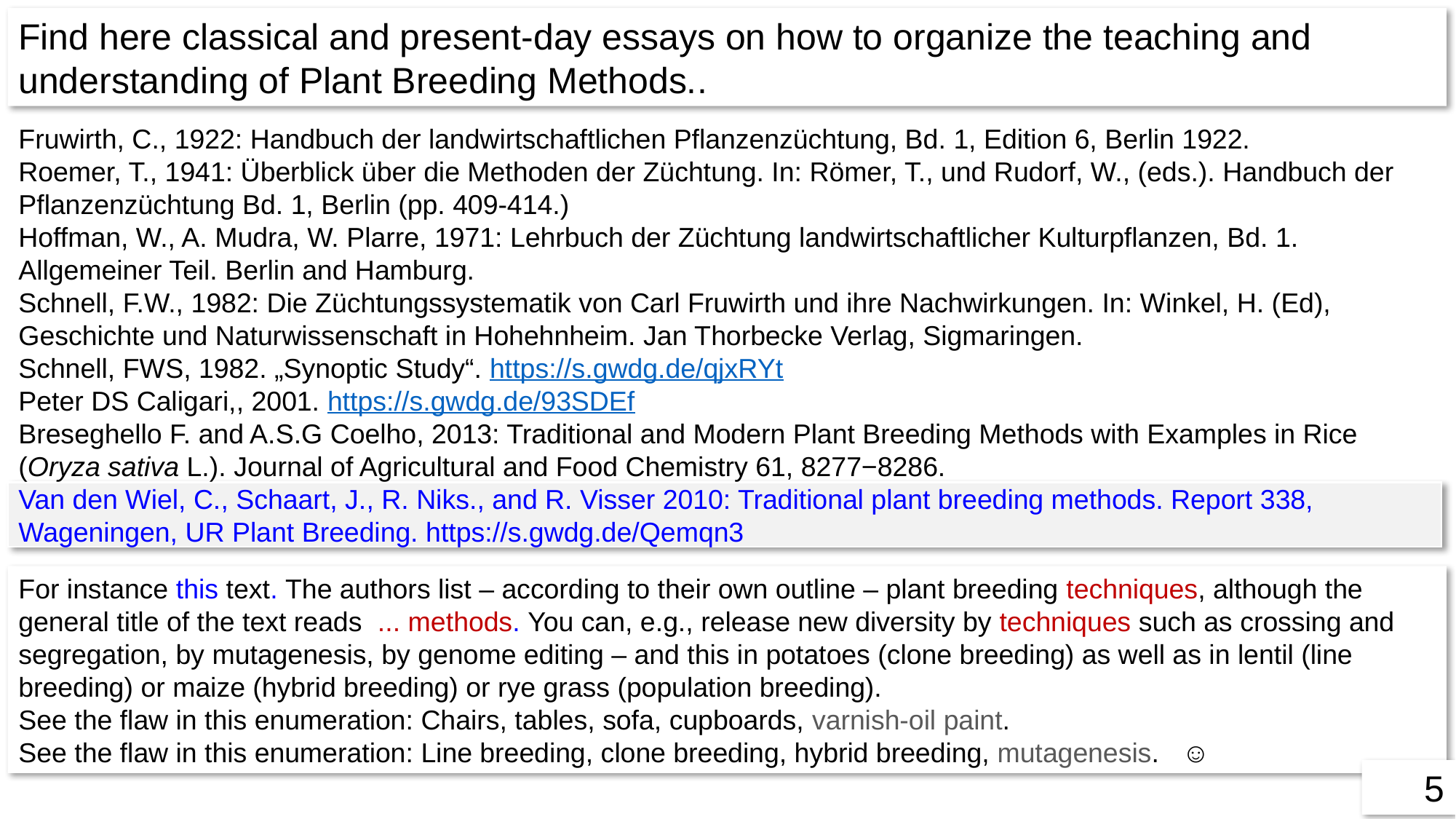

Find here classical and present-day essays on how to organize the teaching and understanding of Plant Breeding Methods..
Fruwirth, C., 1922: Handbuch der landwirtschaftlichen Pflanzenzüchtung, Bd. 1, Edition 6, Berlin 1922.
Roemer, T., 1941: Überblick über die Methoden der Züchtung. In: Römer, T., und Rudorf, W., (eds.). Handbuch der Pflanzenzüchtung Bd. 1, Berlin (pp. 409-414.)
Hoffman, W., A. Mudra, W. Plarre, 1971: Lehrbuch der Züchtung landwirtschaftlicher Kulturpflanzen, Bd. 1. Allgemeiner Teil. Berlin and Hamburg.
Schnell, F.W., 1982: Die Züchtungssystematik von Carl Fruwirth und ihre Nachwirkungen. In: Winkel, H. (Ed), Geschichte und Naturwissenschaft in Hohehnheim. Jan Thorbecke Verlag, Sigmaringen.
Schnell, FWS, 1982. „Synoptic Study“. https://s.gwdg.de/qjxRYt
Peter DS Caligari,, 2001. https://s.gwdg.de/93SDEf
Breseghello F. and A.S.G Coelho, 2013: Traditional and Modern Plant Breeding Methods with Examples in Rice (Oryza sativa L.). Journal of Agricultural and Food Chemistry 61, 8277−8286.
Van den Wiel, C., Schaart, J., R. Niks., and R. Visser 2010: Traditional plant breeding methods. Report 338, Wageningen, UR Plant Breeding. https://s.gwdg.de/Qemqn3

For instance this text. The authors list – according to their own outline – plant breeding techniques, although the general title of the text reads  ... methods. You can, e.g., release new diversity by techniques such as crossing and segregation, by mutagenesis, by genome editing – and this in potatoes (clone breeding) as well as in lentil (line breeding) or maize (hybrid breeding) or rye grass (population breeding).
See the flaw in this enumeration: Chairs, tables, sofa, cupboards, varnish-oil paint.
See the flaw in this enumeration: Line breeding, clone breeding, hybrid breeding, mutagenesis.   ☺
5